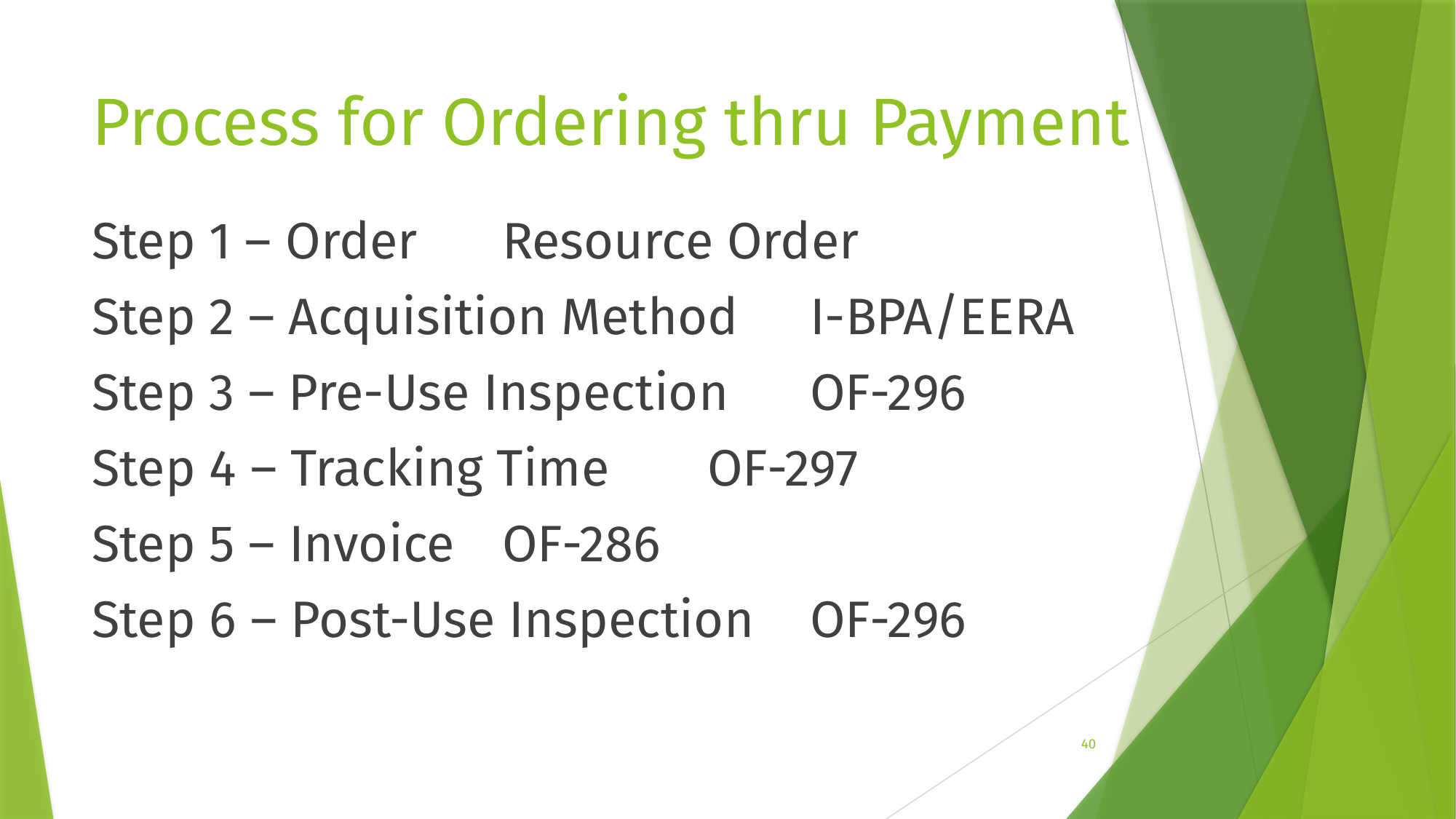

# Process for Ordering thru Payment
Step 1 – Order							Resource Order
Step 2 – Acquisition Method	I-BPA/EERA
Step 3 – Pre-Use Inspection	OF-296
Step 4 – Tracking Time				OF-297
Step 5 – Invoice							OF-286
Step 6 – Post-Use Inspection	OF-296
40